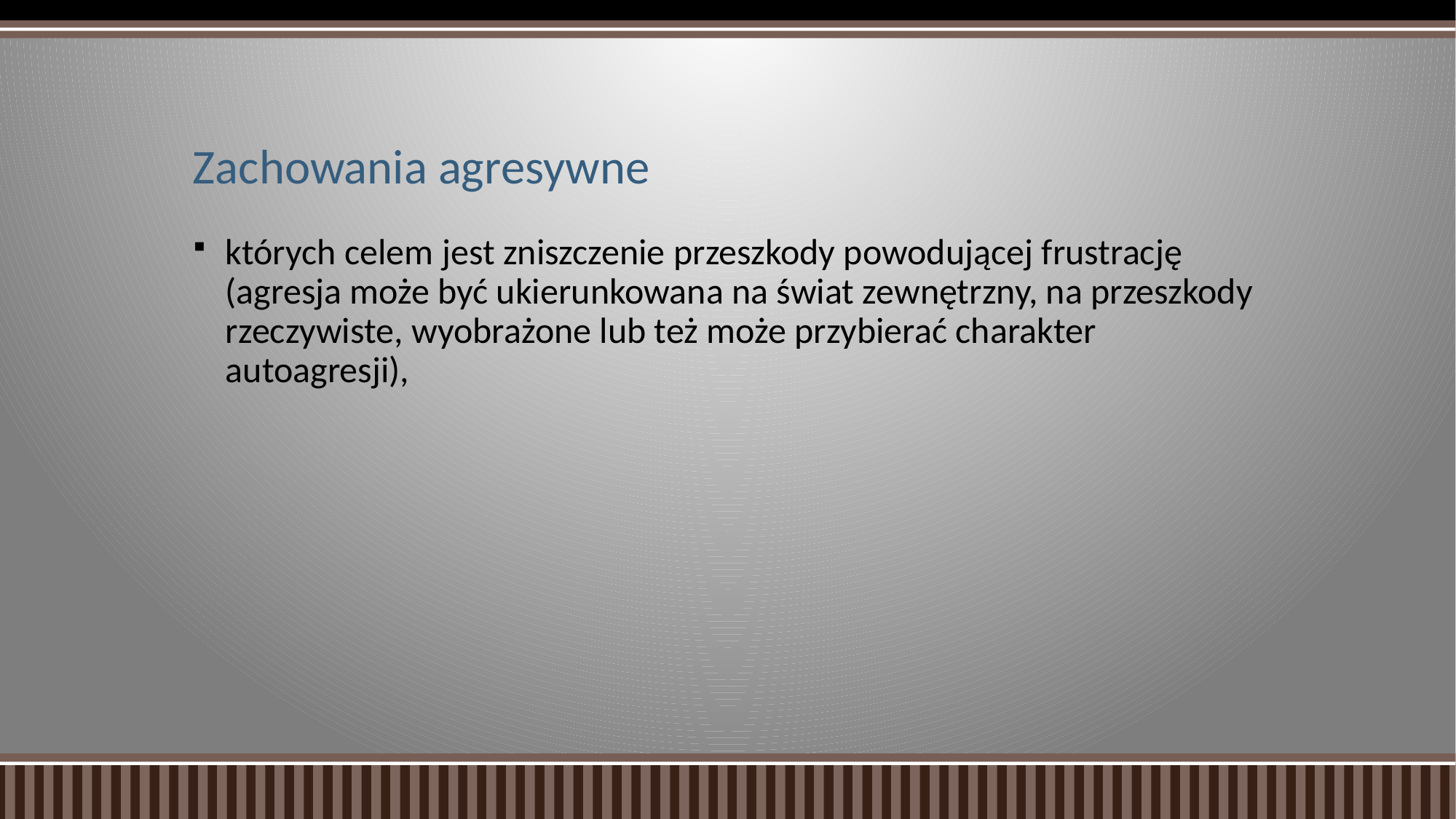

# Zachowania agresywne
których celem jest zniszczenie przeszkody powodującej frustrację (agresja może być ukierunkowana na świat zewnętrzny, na przeszkody rzeczywiste, wyobrażone lub też może przybierać charakter autoagresji),